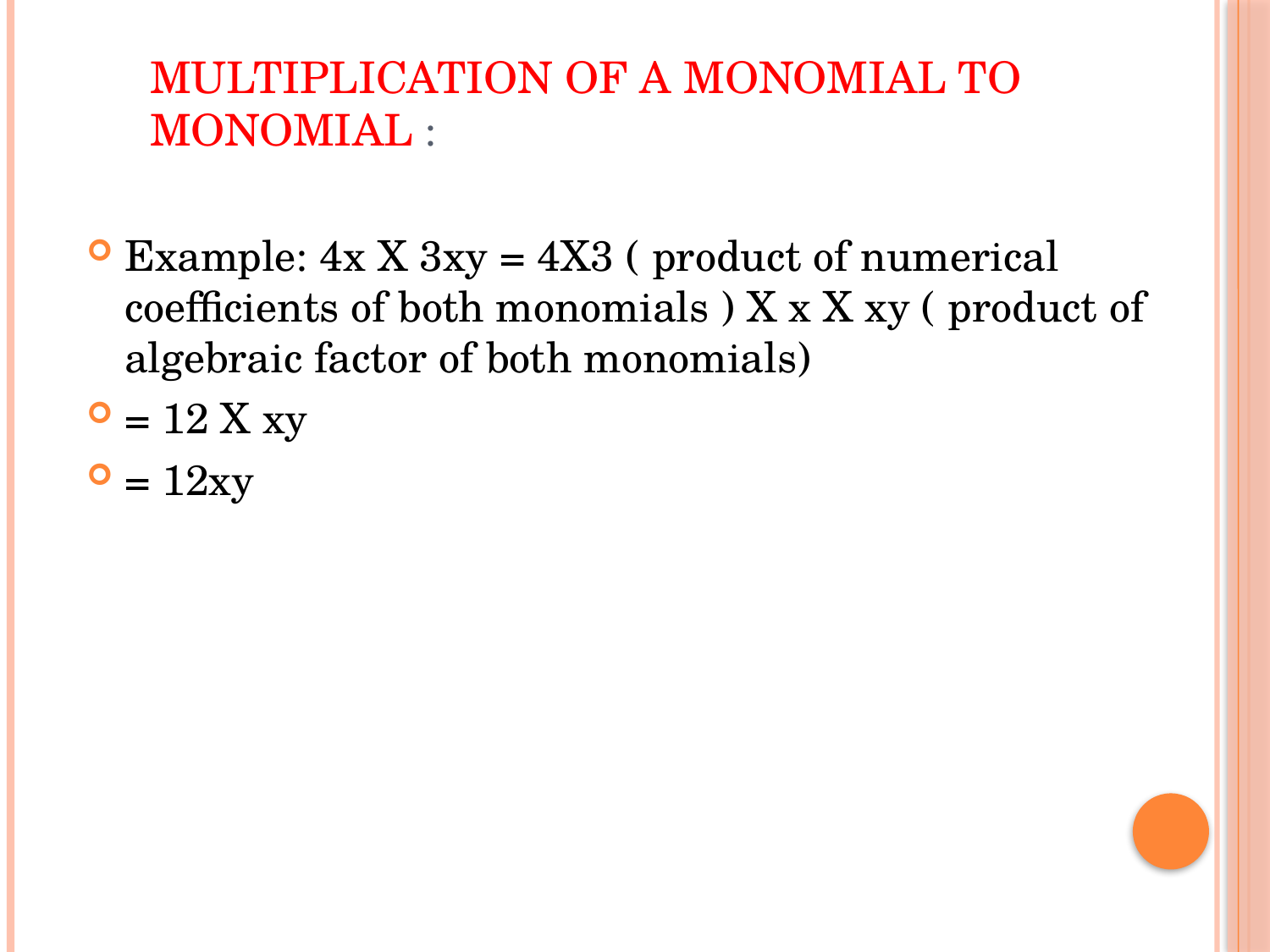

# Multiplication of a monomial to monomial :
Example: 4x X 3xy = 4X3 ( product of numerical coefficients of both monomials ) X x X xy ( product of algebraic factor of both monomials)
= 12 X xy
= 12xy